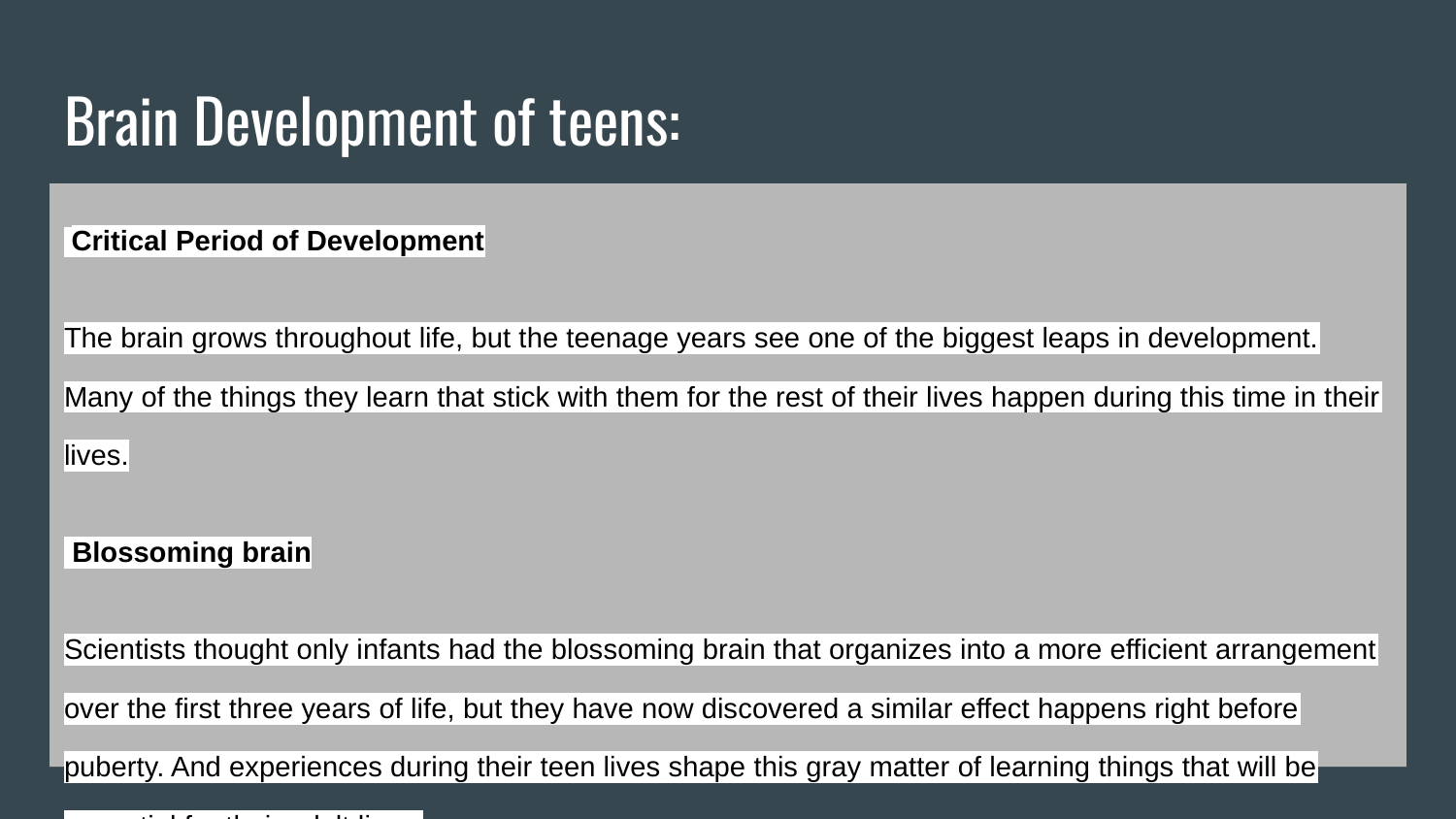

# Brain Development of teens:
 Critical Period of Development
The brain grows throughout life, but the teenage years see one of the biggest leaps in development. Many of the things they learn that stick with them for the rest of their lives happen during this time in their lives.
 Blossoming brain
Scientists thought only infants had the blossoming brain that organizes into a more efficient arrangement over the first three years of life, but they have now discovered a similar effect happens right before puberty. And experiences during their teen lives shape this gray matter of learning things that will be essential for their adult lives.